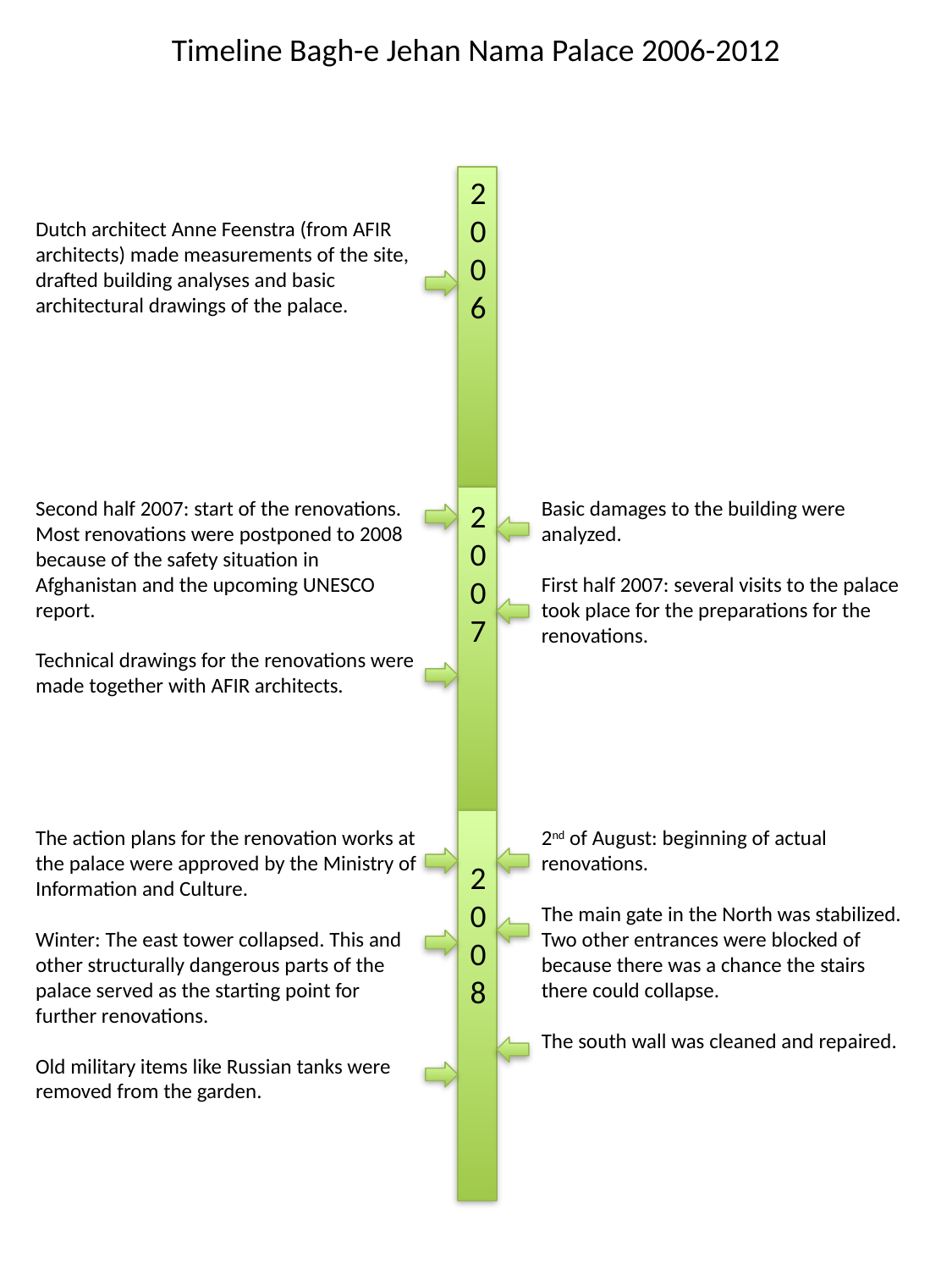

Timeline Bagh-e Jehan Nama Palace 2006-2012

Dutch architect Anne Feenstra (from AFIR architects) made measurements of the site, drafted building analyses and basic architectural drawings of the palace.

Second half 2007: start of the renovations. Most renovations were postponed to 2008 because of the safety situation in Afghanistan and the upcoming UNESCO report.

Technical drawings for the renovations were made together with AFIR architects.

The action plans for the renovation works at the palace were approved by the Ministry of Information and Culture.

Winter: The east tower collapsed. This and other structurally dangerous parts of the palace served as the starting point for further renovations.

Old military items like Russian tanks were removed from the garden.

Basic damages to the building were analyzed.

First half 2007: several visits to the palace took place for the preparations for the renovations.

2nd of August: beginning of actual renovations.

The main gate in the North was stabilized. Two other entrances were blocked of because there was a chance the stairs there could collapse.

The south wall was cleaned and repaired.

2
0
0
6

2
0
0
7

2
0
0
8